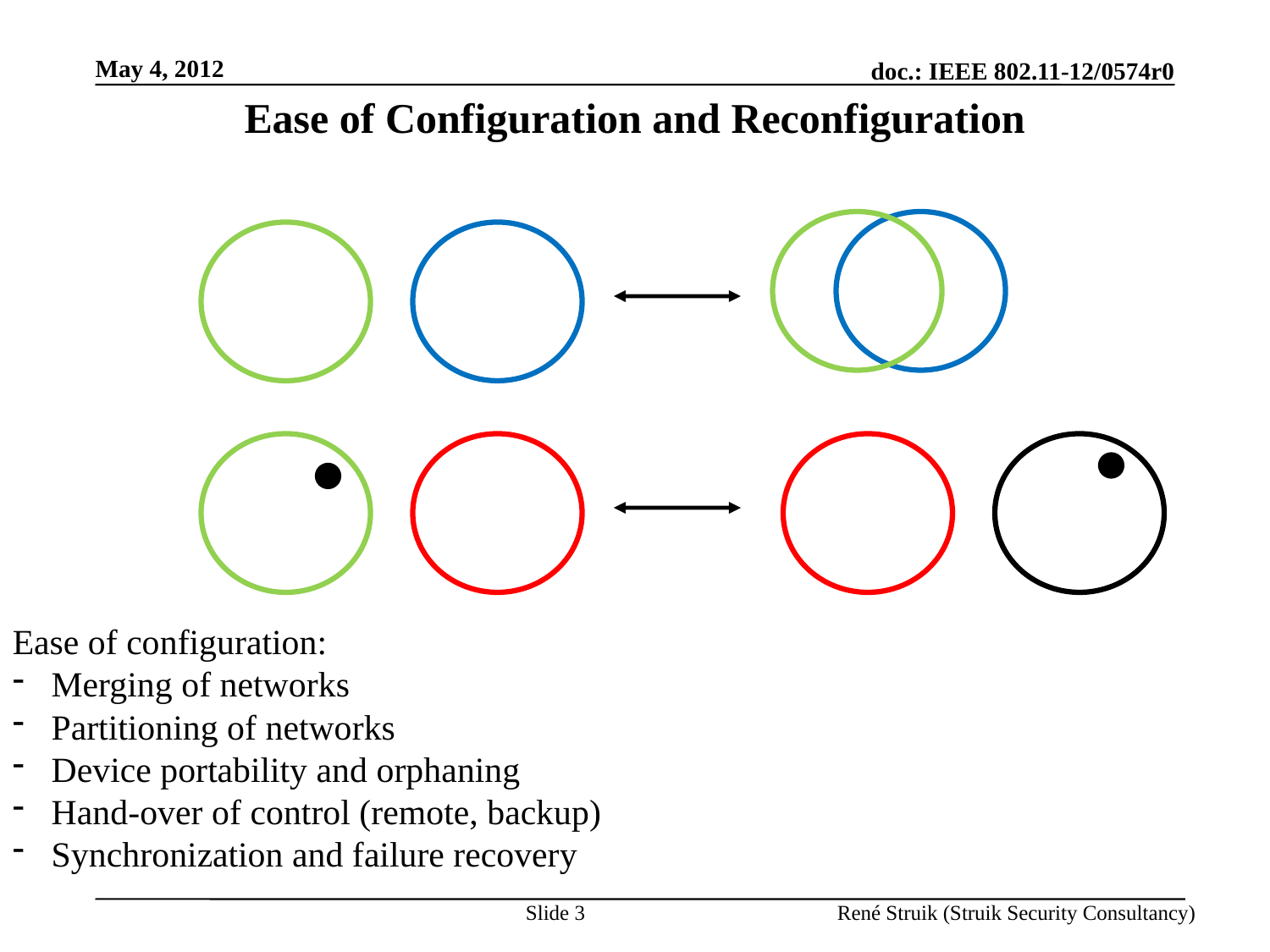

May 4, 2012
Ease of Configuration and Reconfiguration

Ease of configuration:
 Merging of networks
 Partitioning of networks
 Device portability and orphaning
 Hand-over of control (remote, backup)
 Synchronization and failure recovery
Slide 3
René Struik (Struik Security Consultancy)